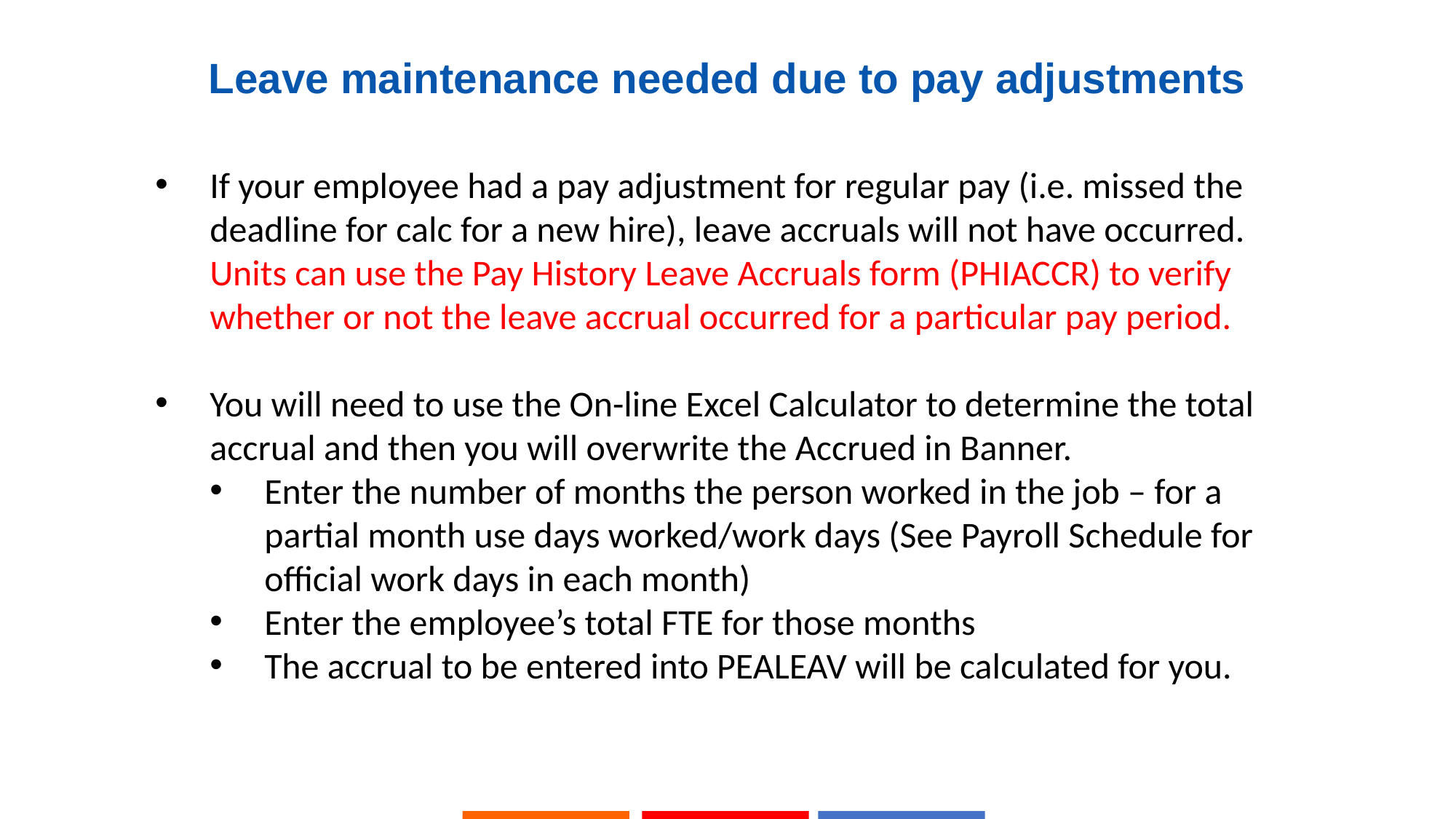

# Leave maintenance needed due to pay adjustments
If your employee had a pay adjustment for regular pay (i.e. missed the deadline for calc for a new hire), leave accruals will not have occurred.  Units can use the Pay History Leave Accruals form (PHIACCR) to verify whether or not the leave accrual occurred for a particular pay period.

You will need to use the On-line Excel Calculator to determine the total accrual and then you will overwrite the Accrued in Banner.
Enter the number of months the person worked in the job – for a partial month use days worked/work days (See Payroll Schedule for official work days in each month)
Enter the employee’s total FTE for those months
The accrual to be entered into PEALEAV will be calculated for you.